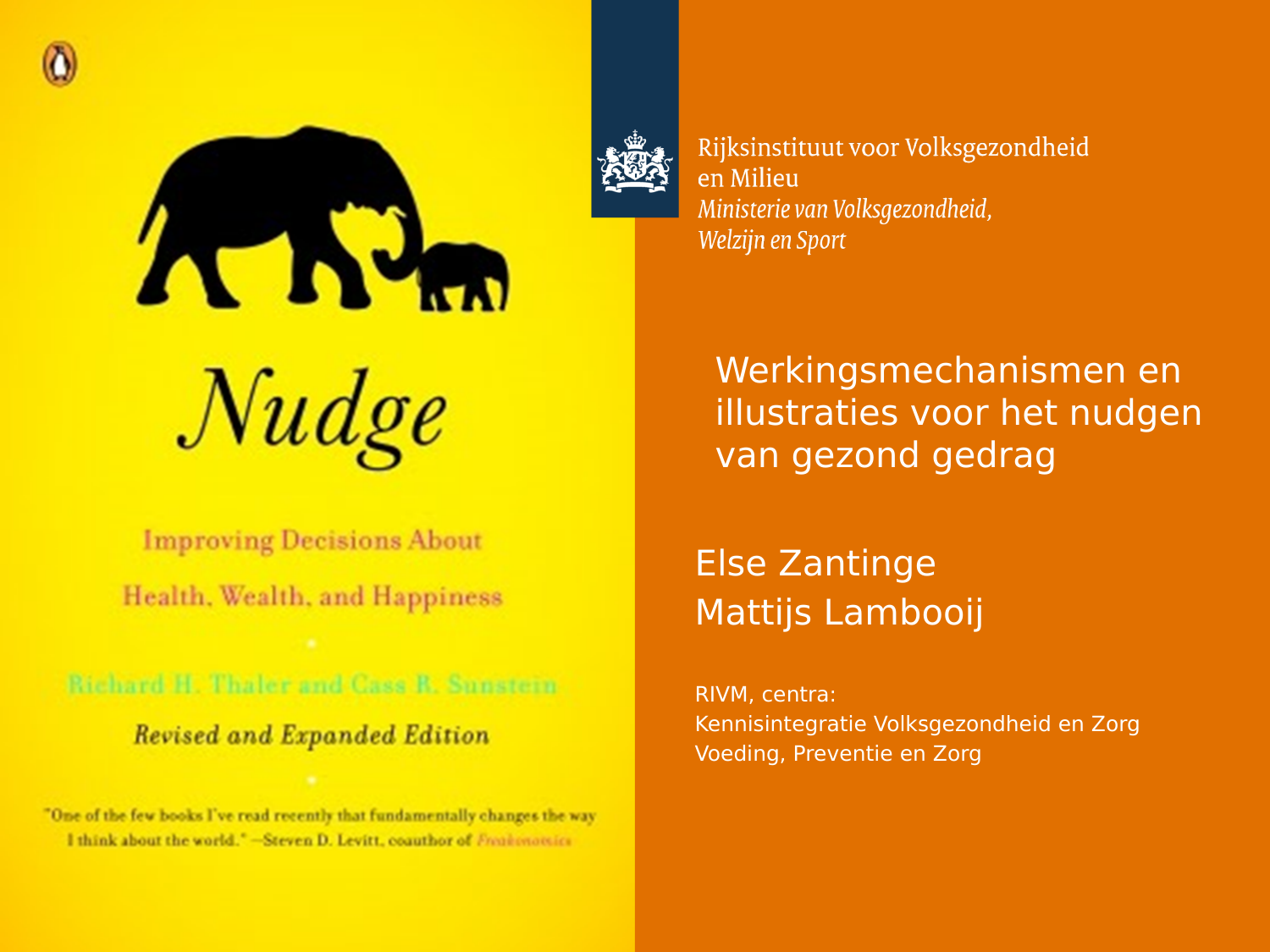

# Werkingsmechanismen en illustraties voor het nudgen van gezond gedrag

Else Zantinge
Mattijs Lambooij

RIVM, centra:
Kennisintegratie Volksgezondheid en Zorg
Voeding, Preventie en Zorg